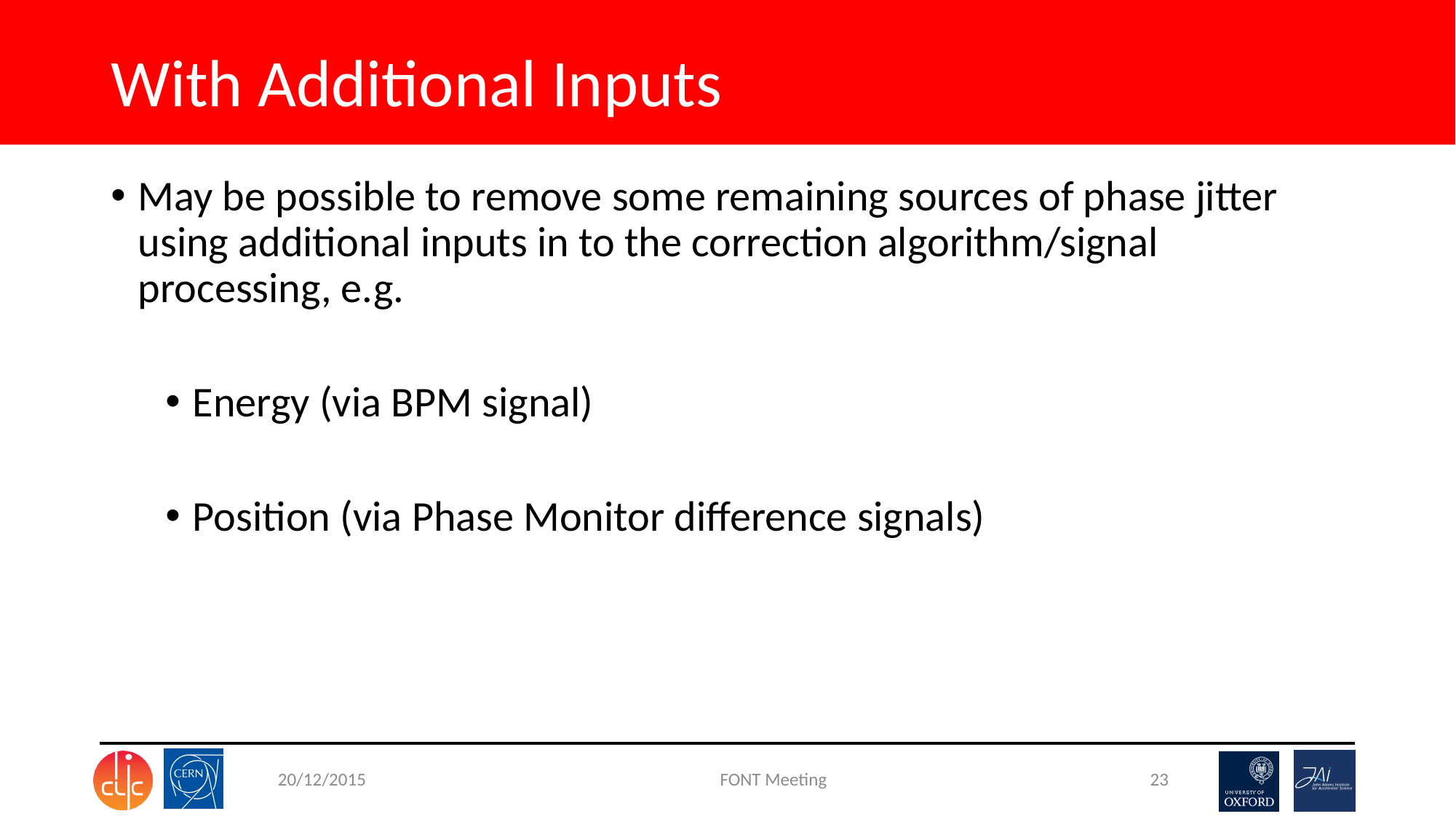

# With Additional Inputs
May be possible to remove some remaining sources of phase jitter using additional inputs in to the correction algorithm/signal processing, e.g.

Energy (via BPM signal)

Position (via Phase Monitor difference signals)
20/12/2015
FONT Meeting
23